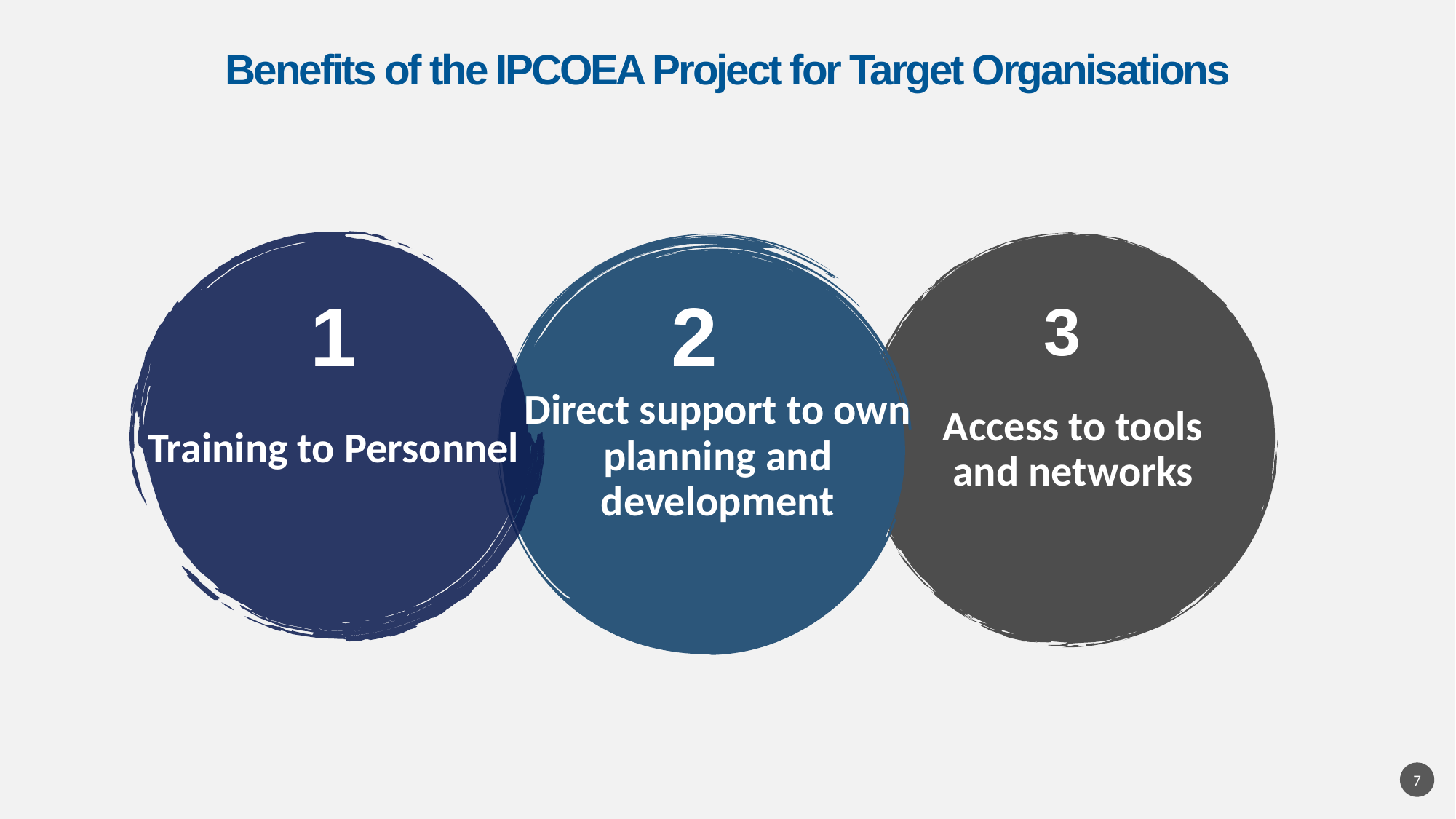

# Benefits of the IPCOEA Project for Target Organisations
Training to Personnel
3
1
2
Direct support to own planning and development
Access to tools and networks
7